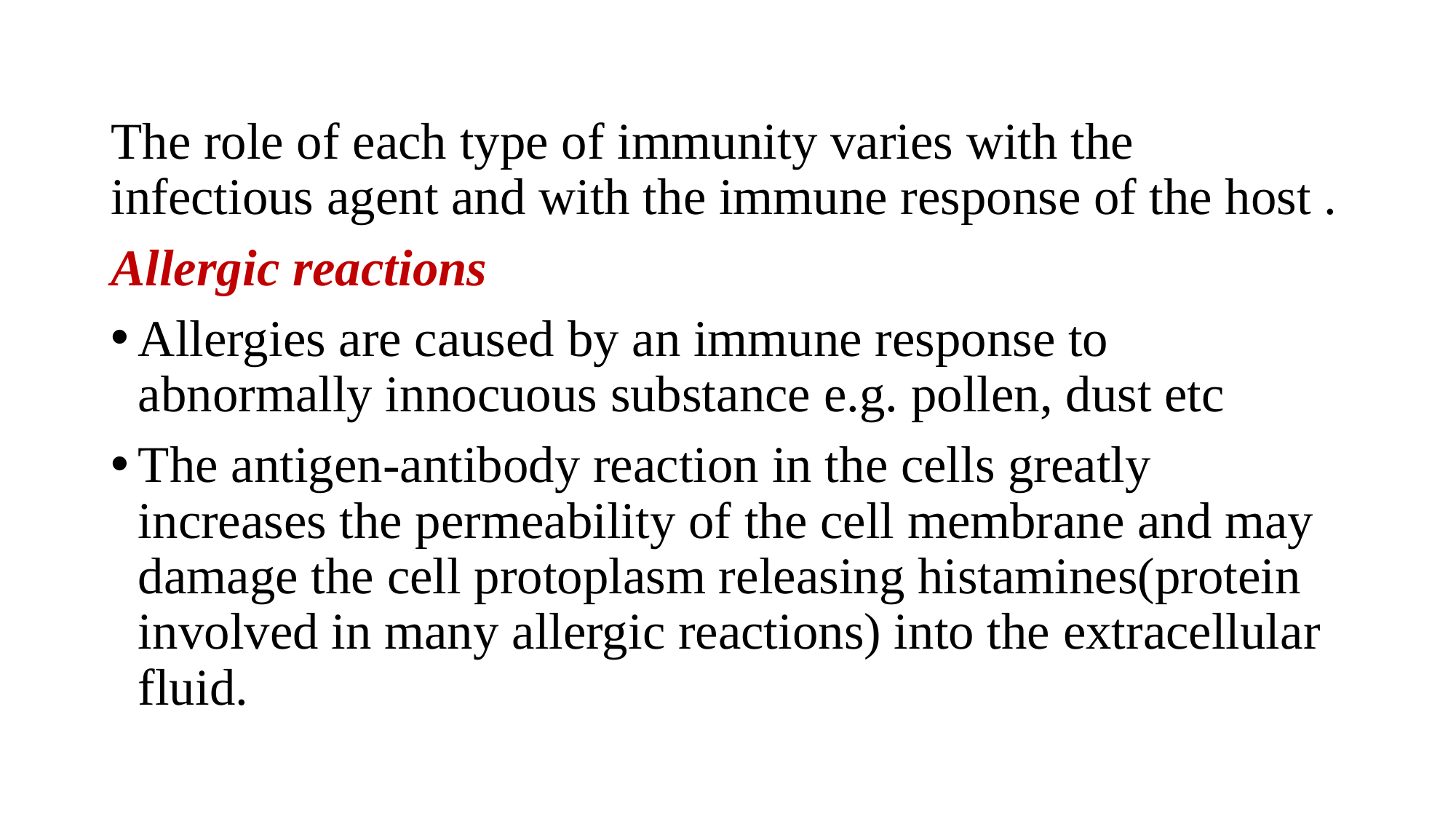

The role of each type of immunity varies with the infectious agent and with the immune response of the host .
Allergic reactions
Allergies are caused by an immune response to abnormally innocuous substance e.g. pollen, dust etc
The antigen-antibody reaction in the cells greatly increases the permeability of the cell membrane and may damage the cell protoplasm releasing histamines(protein involved in many allergic reactions) into the extracellular fluid.